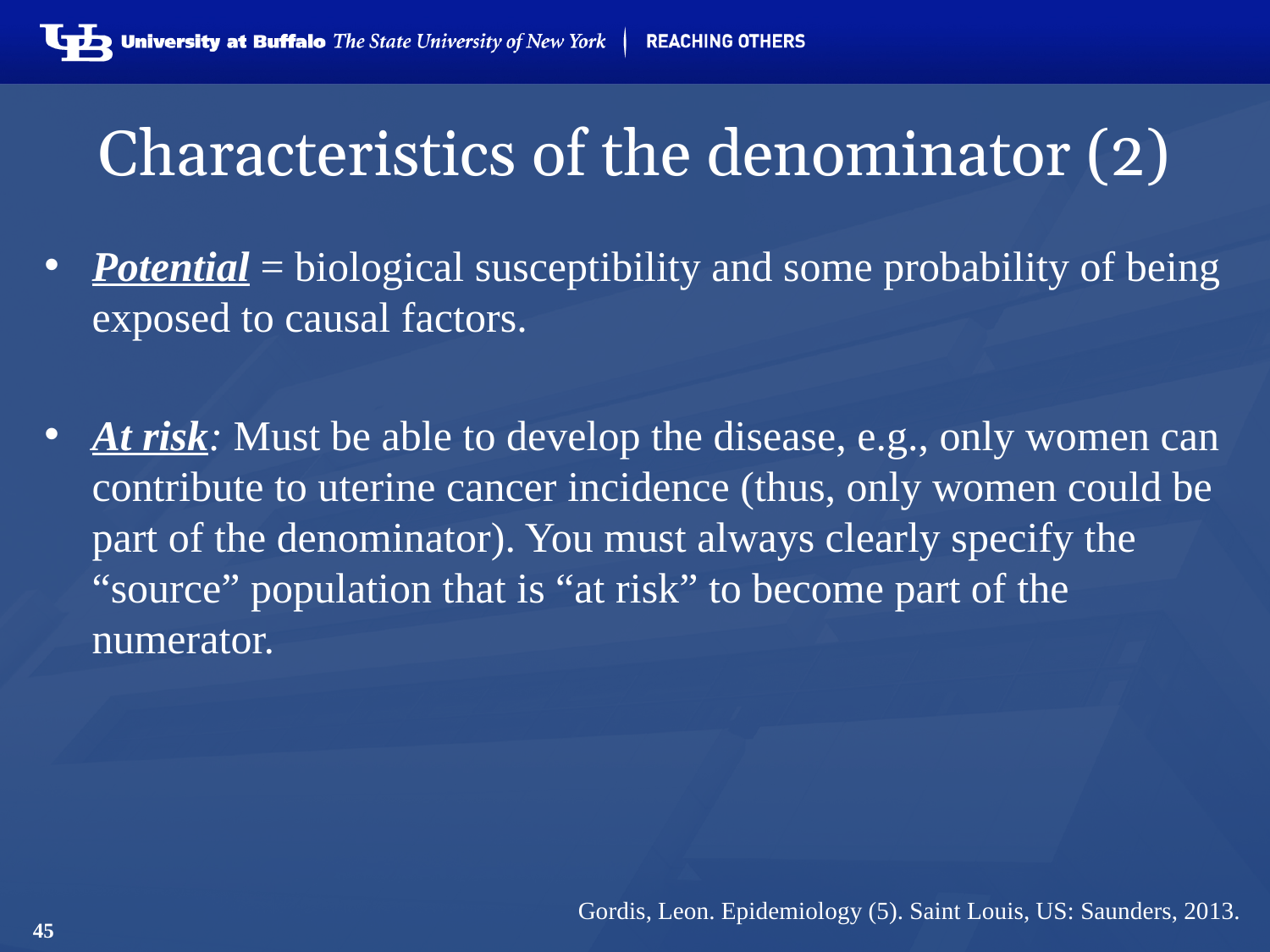

# Characteristics of the denominator (2)
Potential = biological susceptibility and some probability of being exposed to causal factors.

At risk: Must be able to develop the disease, e.g., only women can contribute to uterine cancer incidence (thus, only women could be part of the denominator). You must always clearly specify the “source” population that is “at risk” to become part of the numerator.
Gordis, Leon. Epidemiology (5). Saint Louis, US: Saunders, 2013.
45